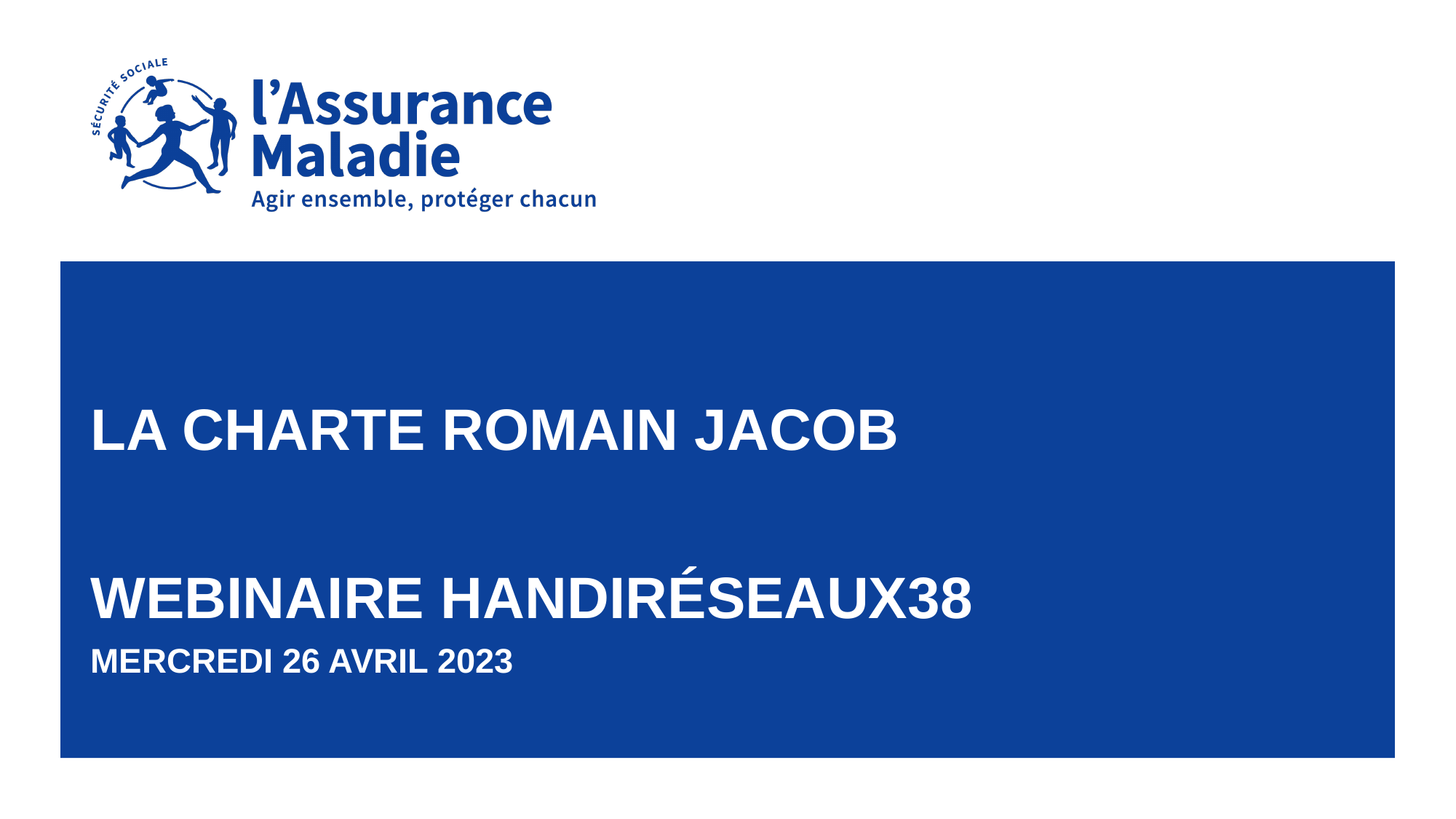

# LA Charte romain jacob Webinaire Handiréseaux38 Mercredi 26 avril 2023